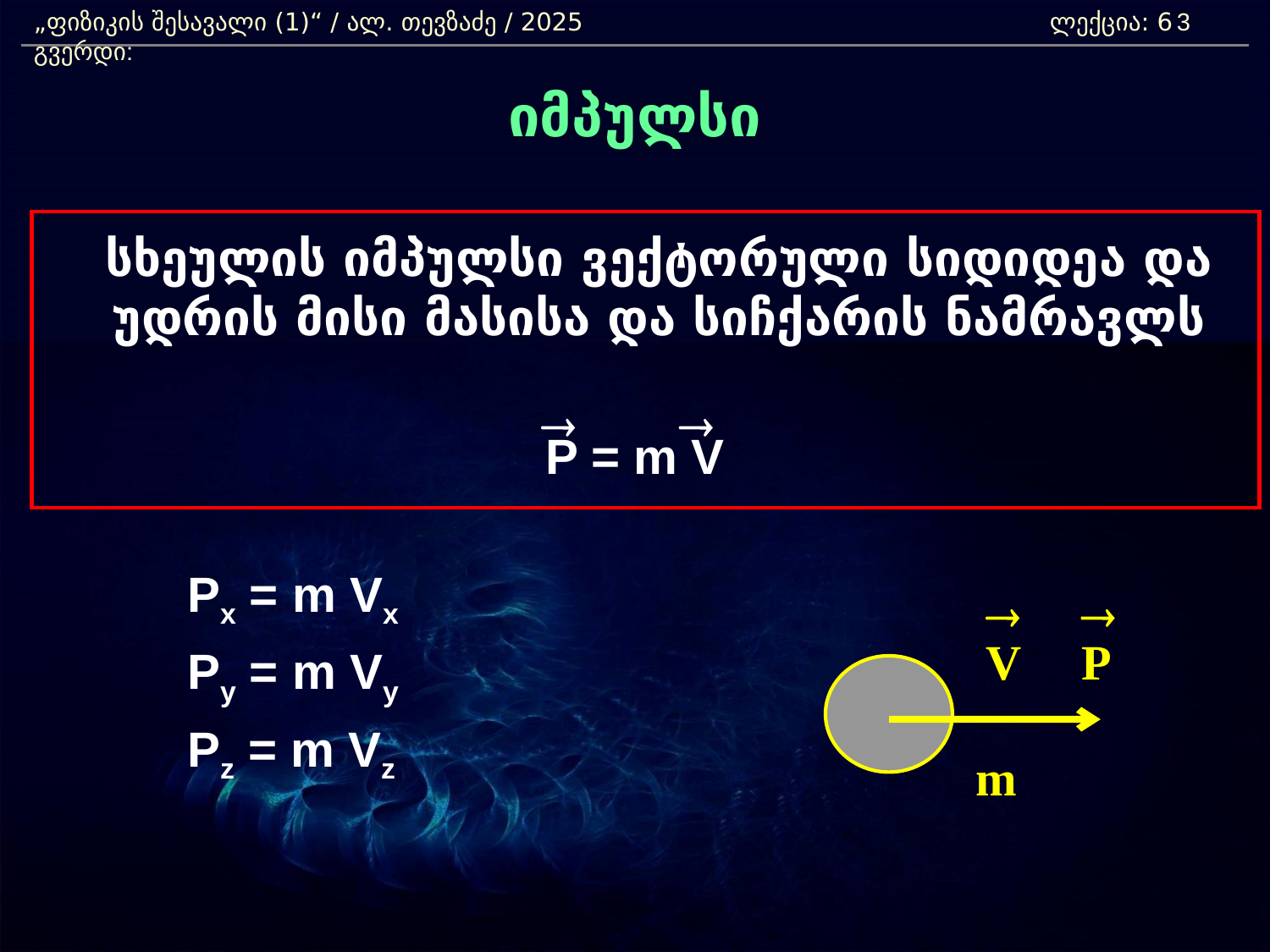

„ფიზიკის შესავალი (1)“ / ალ. თევზაძე / 2025 				ლექცია: 6	    გვერდი:
3
იმპულსი

	სხეულის იმპულსი ვექტორული სიდიდეა და უდრის მისი მასისა და სიჩქარის ნამრავლს

P = m V

		Px = m Vx
		Py = m Vy
		Pz = m Vz

→
→
→
→
V
P

m